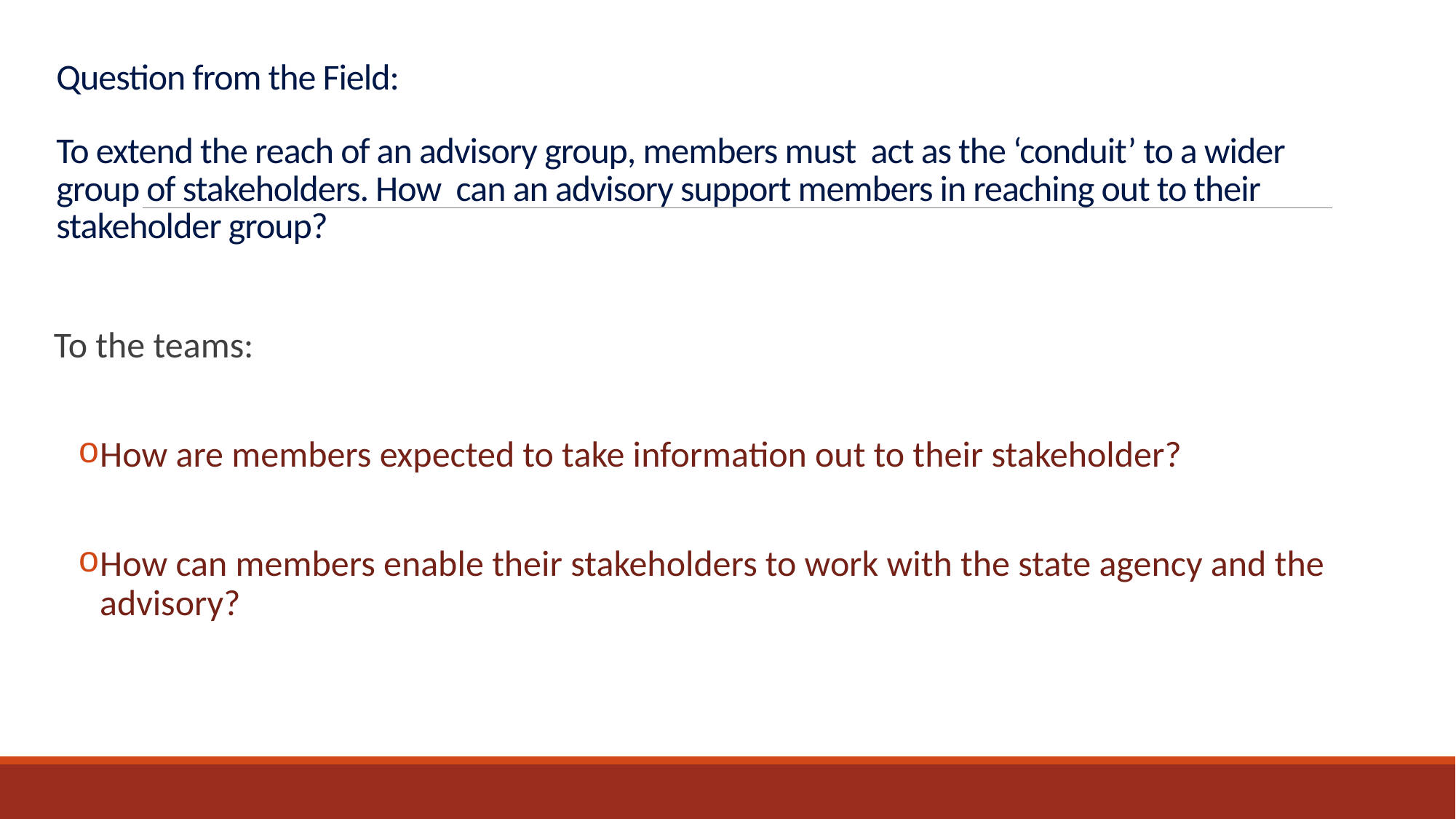

# Question from the Field: To extend the reach of an advisory group, members must  act as the ‘conduit’ to a wider group of stakeholders. How  can an advisory support members in reaching out to their stakeholder group?

To the teams:

How are members expected to take information out to their stakeholder?

How can members enable their stakeholders to work with the state agency and the advisory?